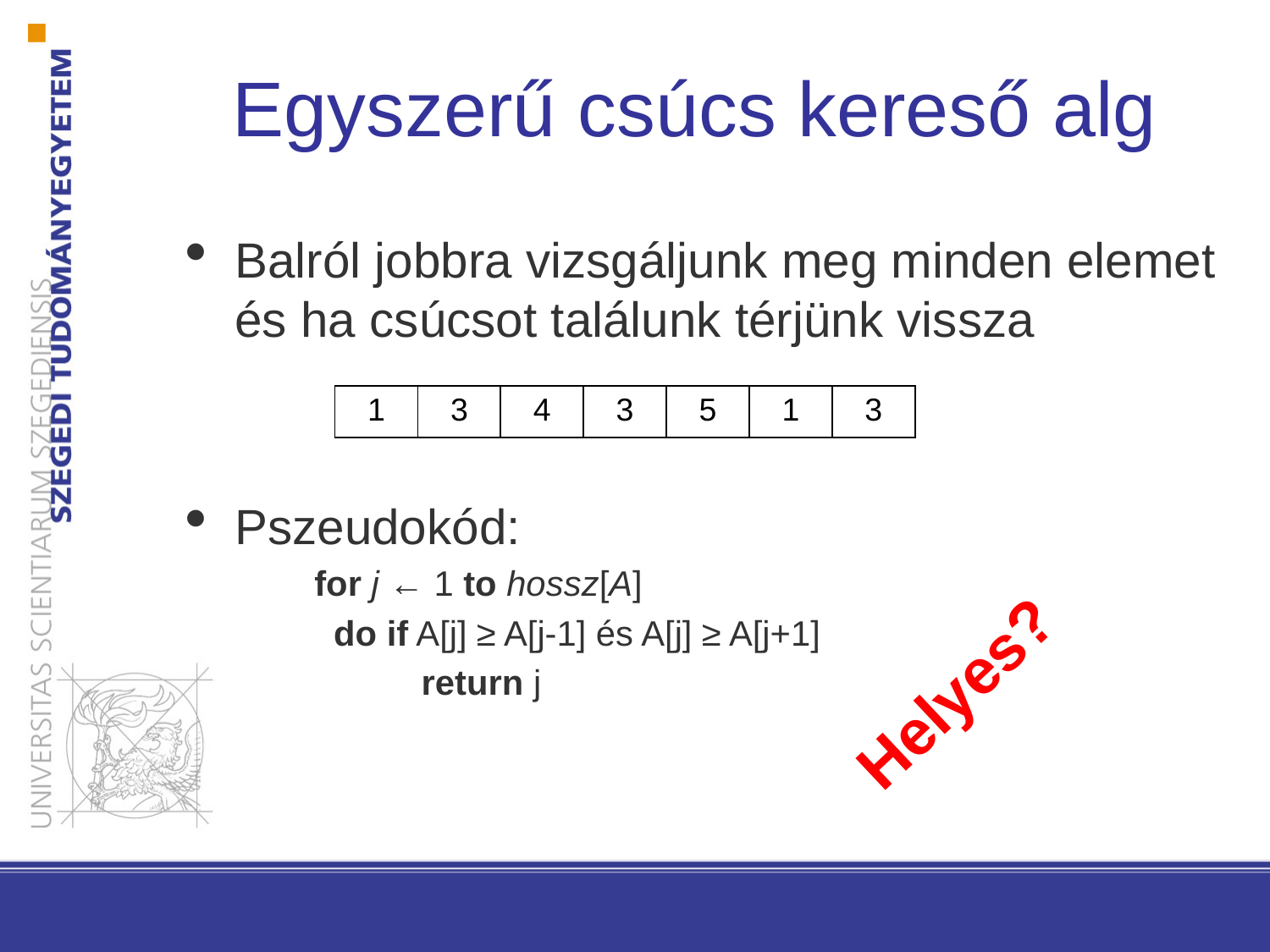

Egyszerű csúcs kereső alg
Balról jobbra vizsgáljunk meg minden elemet és ha csúcsot találunk térjünk vissza

Pszeudokód:
	for j ← 1 to hossz[A]
	  do if A[j] ≥ A[j-1] és A[j] ≥ A[j+1]
	           return j

| 1 | 3 | 4 | 3 | 5 | 1 | 3 |
| --- | --- | --- | --- | --- | --- | --- |
Helyes?